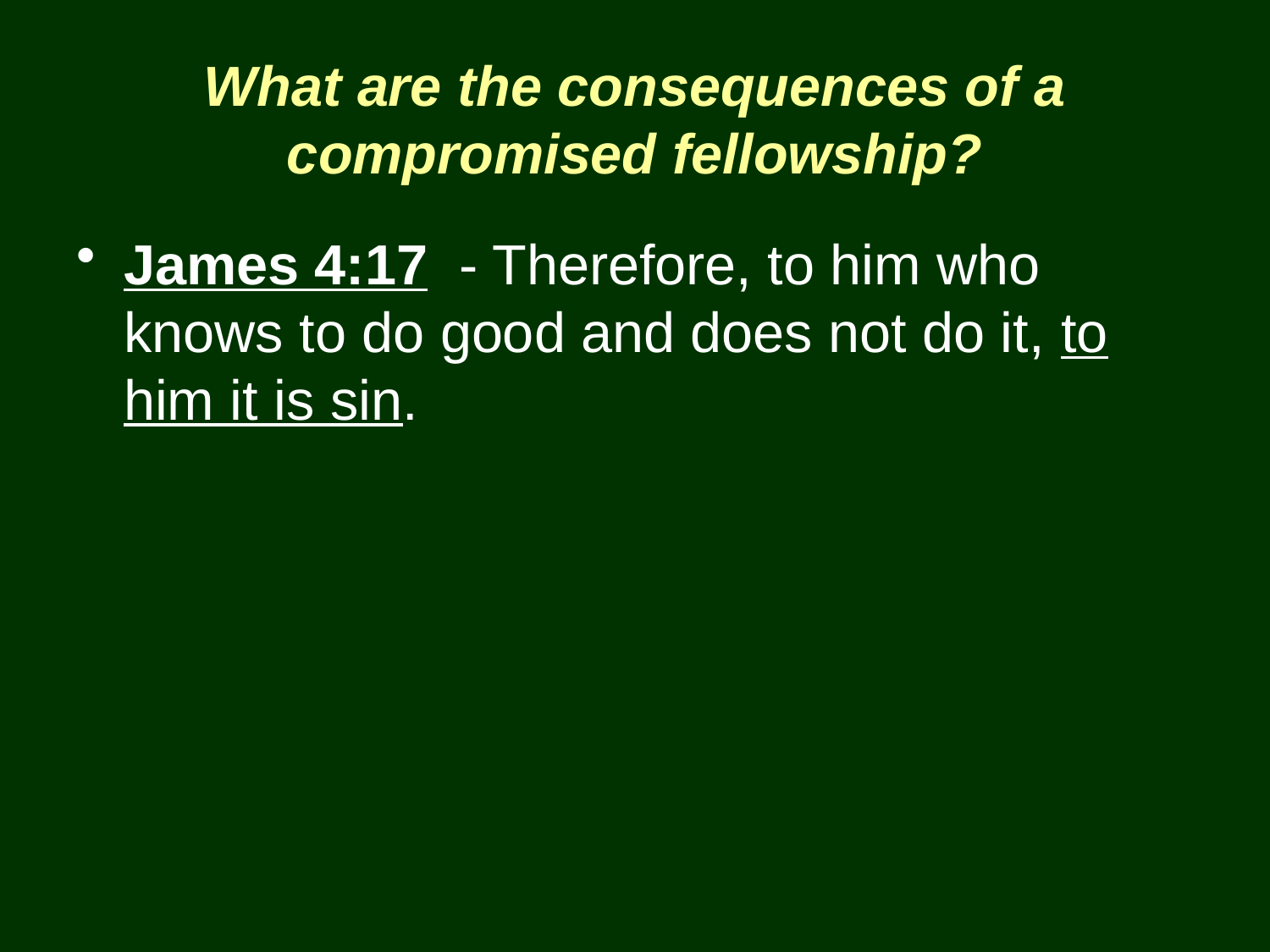

# What are the consequences of a compromised fellowship?
James 4:17  - Therefore, to him who knows to do good and does not do it, to him it is sin.